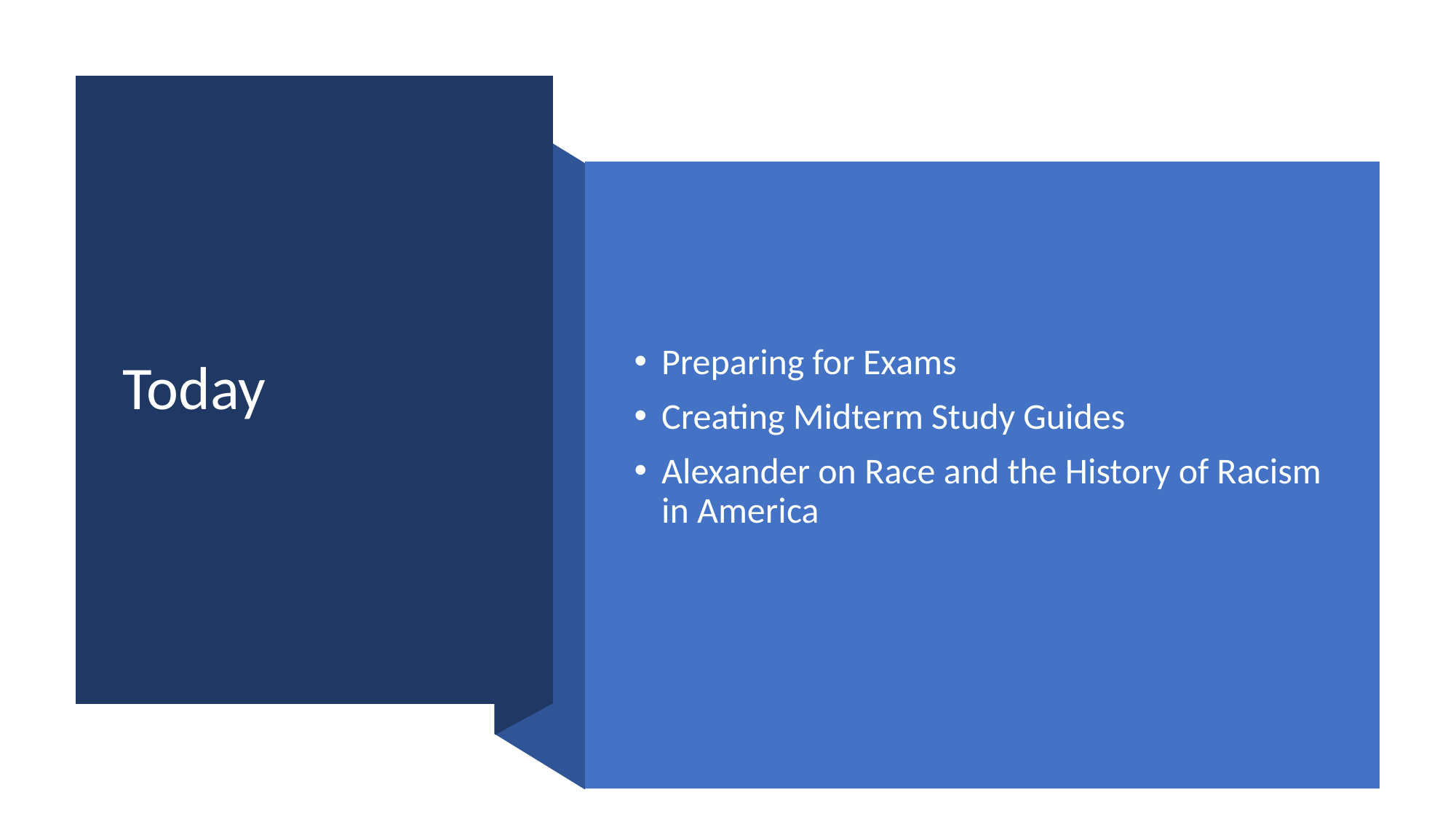

# Today

Preparing for Exams
Creating Midterm Study Guides
Alexander on Race and the History of Racism in America